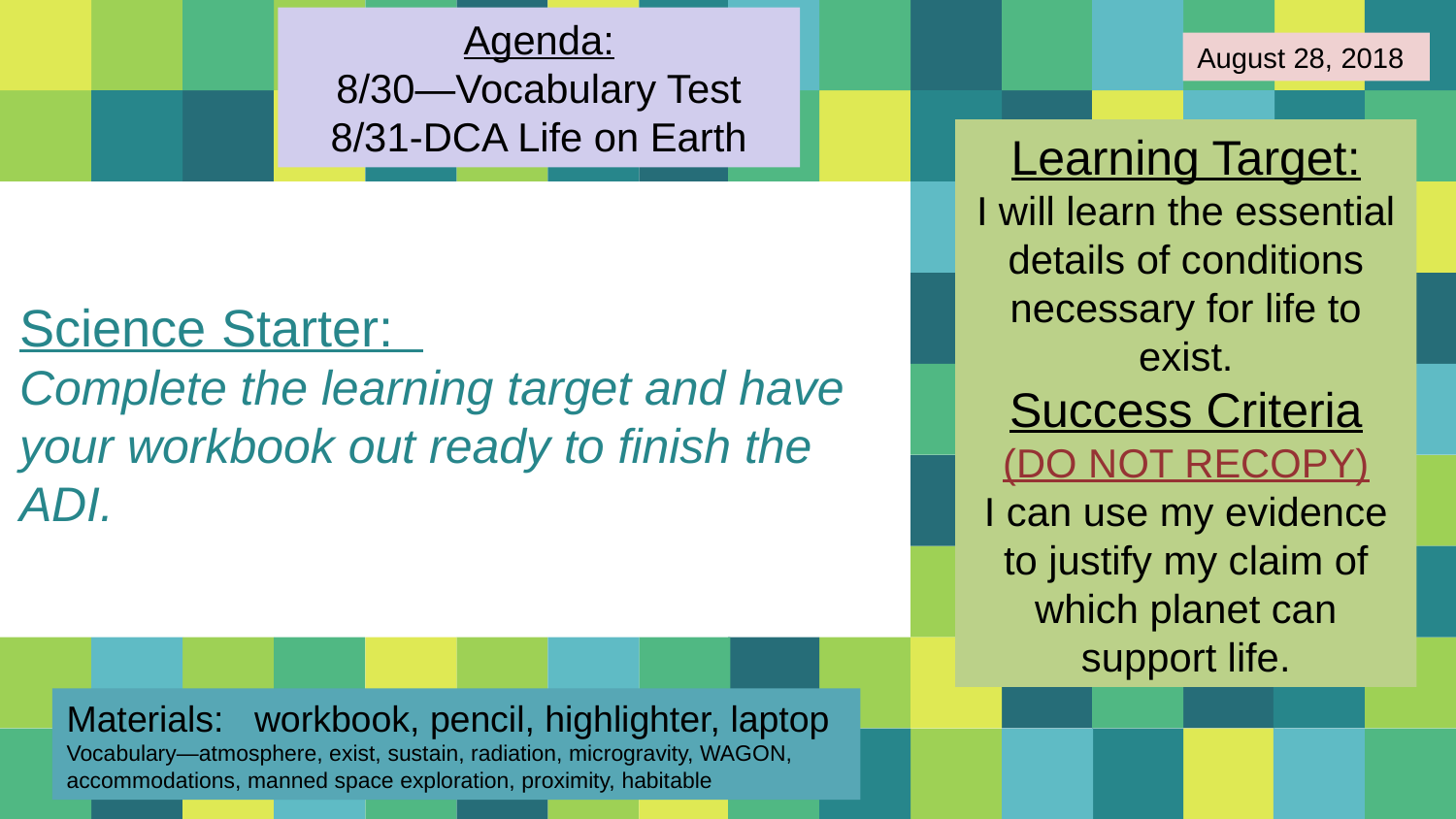

Agenda:
8/30—Vocabulary Test
8/31-DCA Life on Earth
August 28, 2018
Learning Target:
I will learn the essential details of conditions necessary for life to exist.
Success Criteria
(DO NOT RECOPY)
I can use my evidence to justify my claim of which planet can support life.
# Science Starter: Complete the learning target and have your workbook out ready to finish the ADI.
Materials:   workbook, pencil, highlighter, laptop
Vocabulary—atmosphere, exist, sustain, radiation, microgravity, WAGON, accommodations, manned space exploration, proximity, habitable